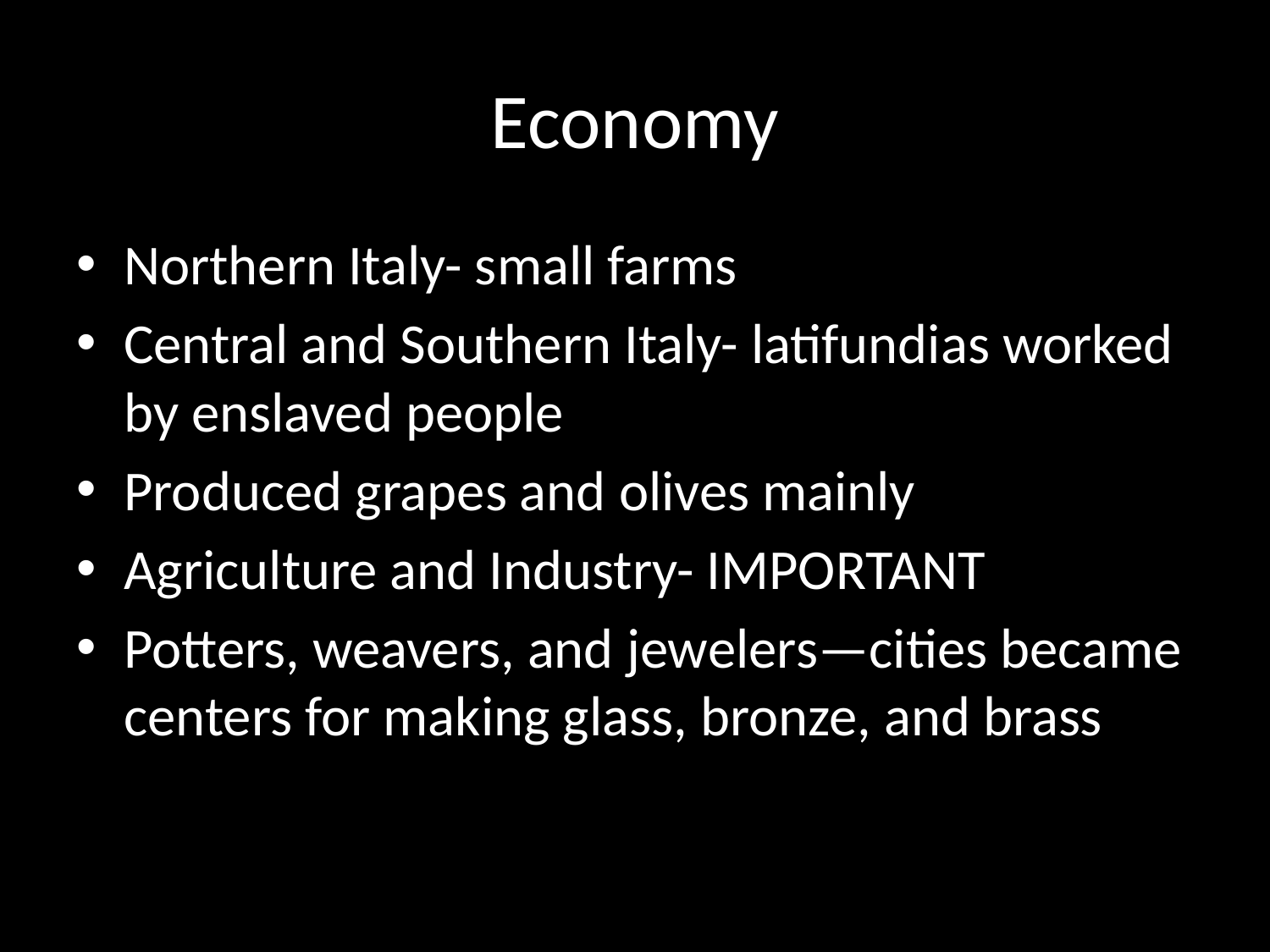

# Economy
Northern Italy- small farms
Central and Southern Italy- latifundias worked by enslaved people
Produced grapes and olives mainly
Agriculture and Industry- IMPORTANT
Potters, weavers, and jewelers—cities became centers for making glass, bronze, and brass